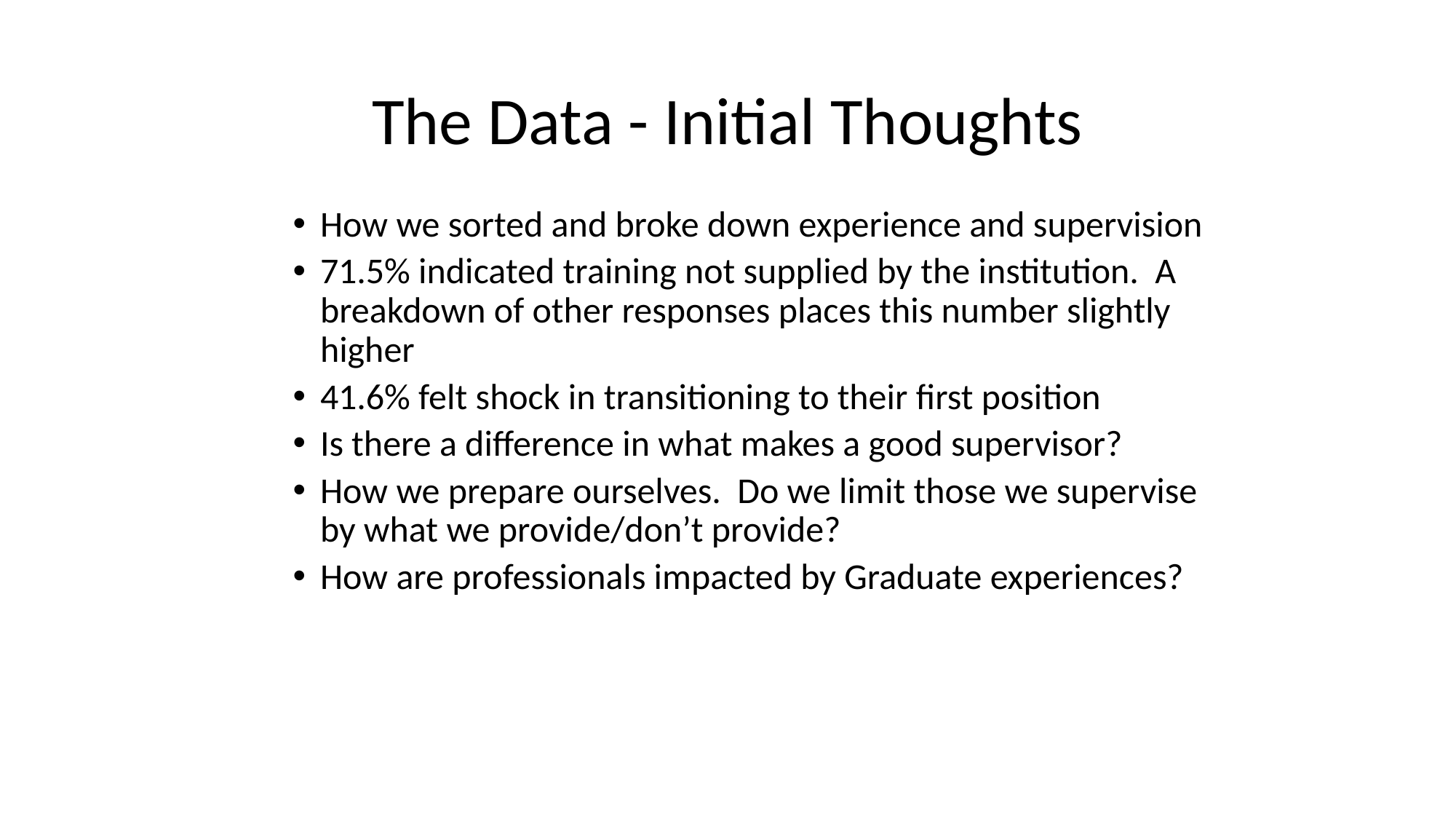

# The Data - Initial Thoughts
How we sorted and broke down experience and supervision
71.5% indicated training not supplied by the institution.  A breakdown of other responses places this number slightly higher
41.6% felt shock in transitioning to their first position
Is there a difference in what makes a good supervisor?
How we prepare ourselves.  Do we limit those we supervise by what we provide/don’t provide?
How are professionals impacted by Graduate experiences?